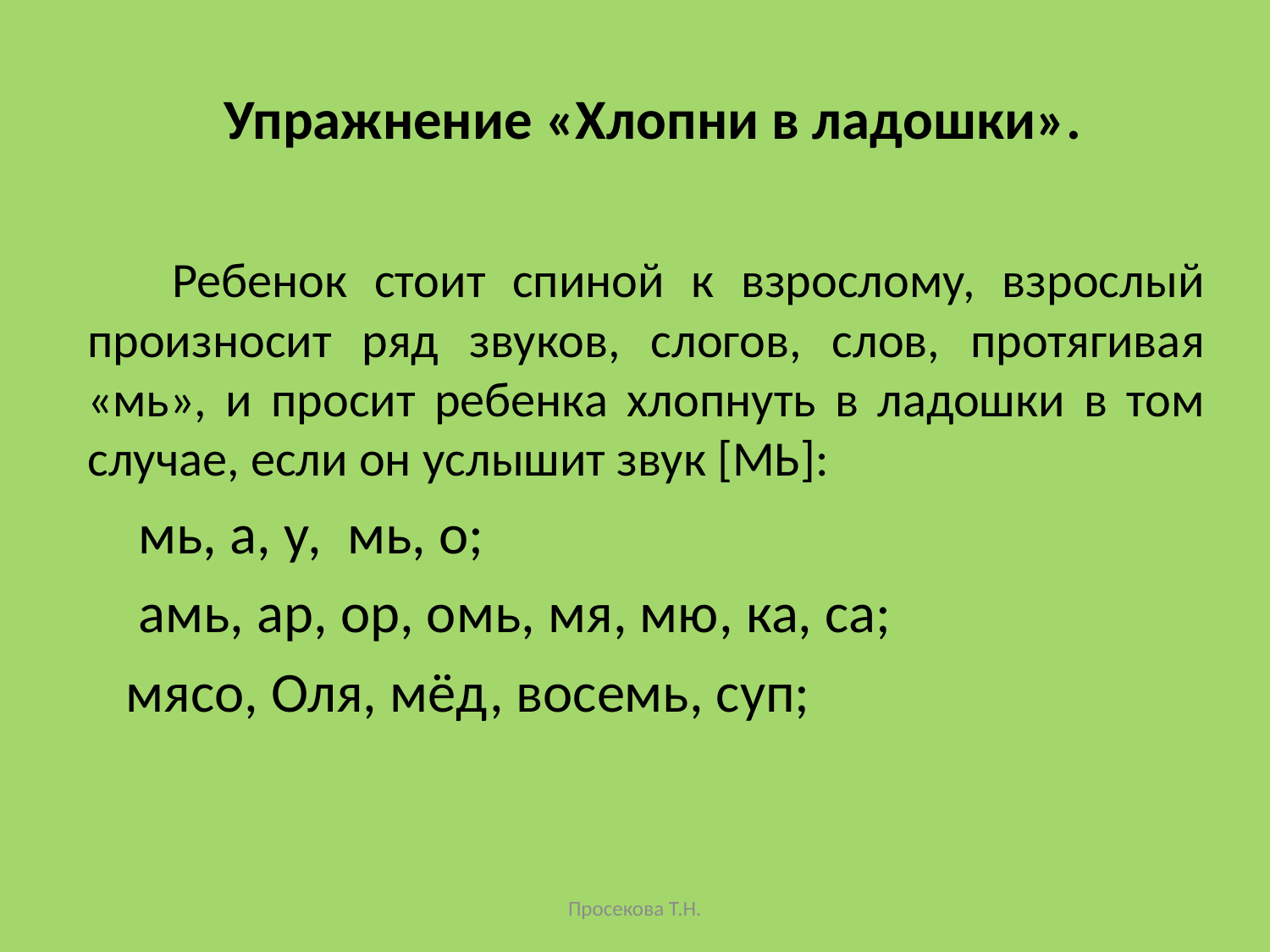

Упражнение «Хлопни в ладошки».

   Ребенок стоит спиной к взрослому, взрослый произносит ряд звуков, слогов, слов, протягивая «мь», и просит ребенка хлопнуть в ладошки в том случае, если он услышит звук [МЬ]:
    мь, а, у,  мь, о;
    амь, ар, ор, омь, мя, мю, ка, са;
   мясо, Оля, мёд, восемь, суп;

Просекова Т.Н.